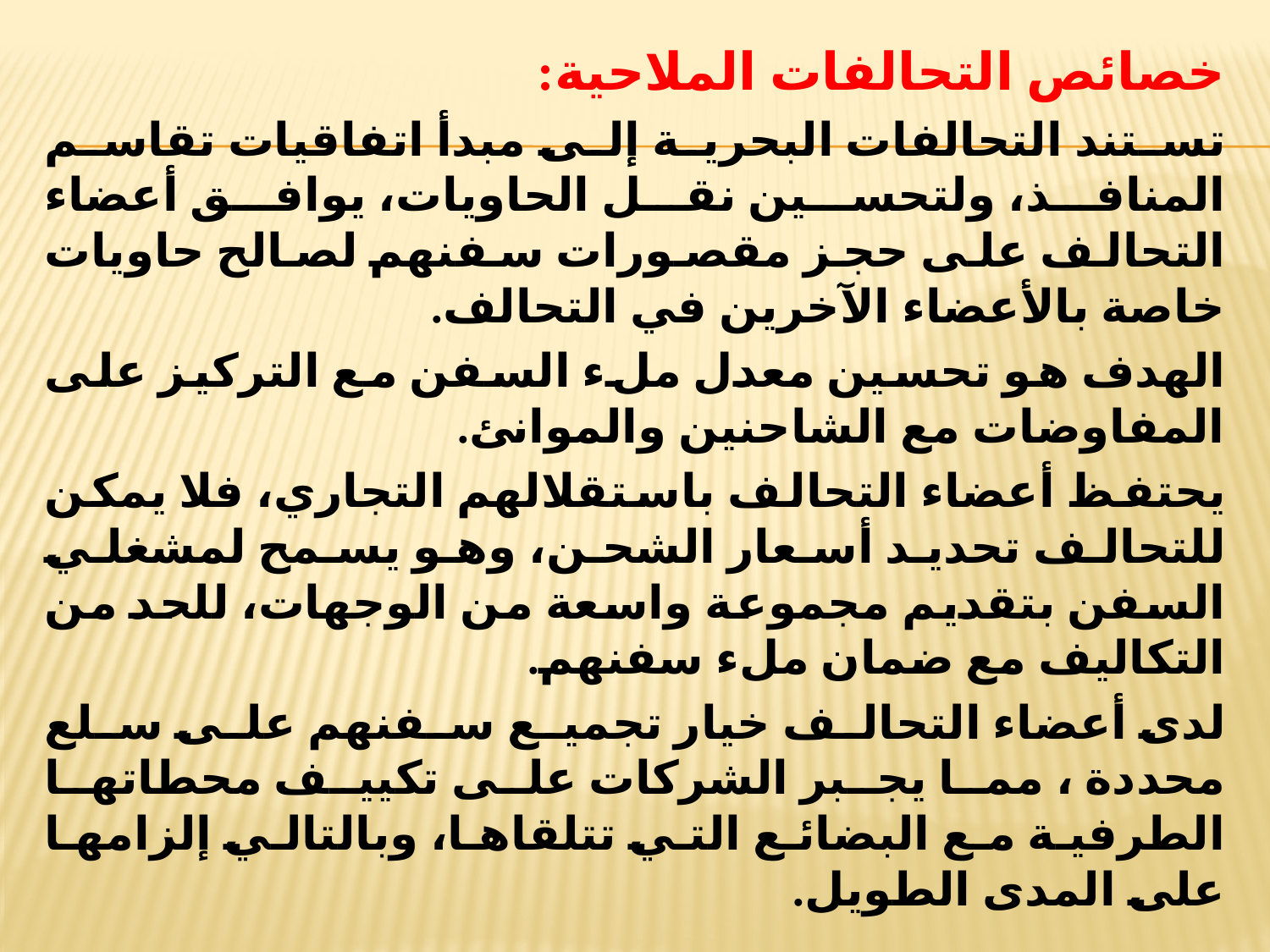

خصائص التحالفات الملاحية:
تستند التحالفات البحرية إلى مبدأ اتفاقيات تقاسم المنافذ، ولتحسين نقل الحاويات، يوافق أعضاء التحالف على حجز مقصورات سفنهم لصالح حاويات خاصة بالأعضاء الآخرين في التحالف.
الهدف هو تحسين معدل ملء السفن مع التركيز على المفاوضات مع الشاحنين والموانئ.
يحتفظ أعضاء التحالف باستقلالهم التجاري، فلا يمكن للتحالف تحديد أسعار الشحن، وهو يسمح لمشغلي السفن بتقديم مجموعة واسعة من الوجهات، للحد من التكاليف مع ضمان ملء سفنهم.
لدى أعضاء التحالف خيار تجميع سفنهم على سلع محددة ، مما يجبر الشركات على تكييف محطاتها الطرفية مع البضائع التي تتلقاها، وبالتالي إلزامها على المدى الطويل.